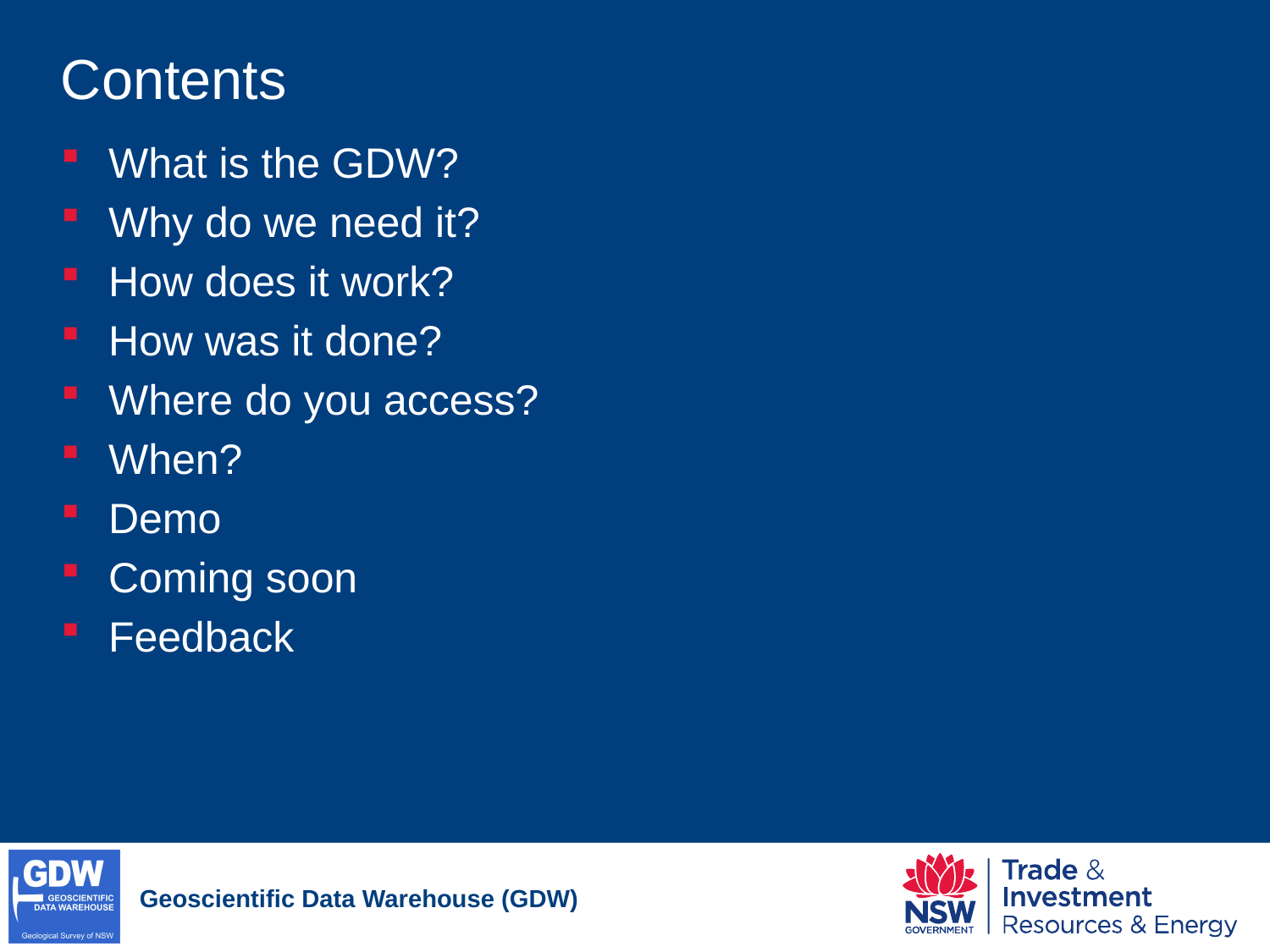

# Contents
What is the GDW?
Why do we need it?
How does it work?
How was it done?
Where do you access?
When?
Demo
Coming soon
Feedback